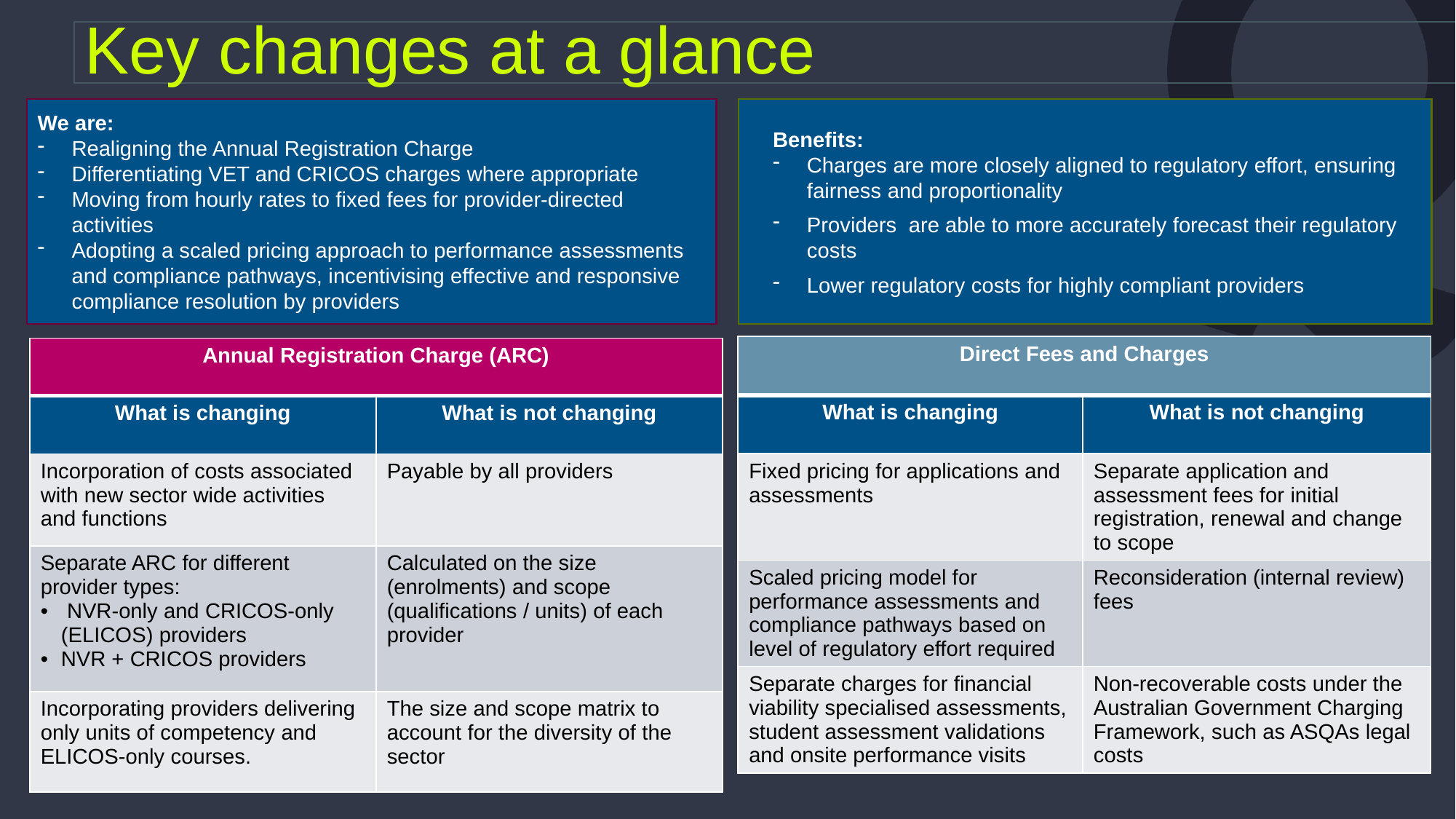

Key changes at a glance
We are:
Realigning the Annual Registration Charge
Differentiating VET and CRICOS charges where appropriate
Moving from hourly rates to fixed fees for provider-directed activities
Adopting a scaled pricing approach to performance assessments and compliance pathways, incentivising effective and responsive compliance resolution by providers
Benefits:
Charges are more closely aligned to regulatory effort, ensuring fairness and proportionality
Providers  are able to more accurately forecast their regulatory costs
Lower regulatory costs for highly compliant providers
| Direct Fees and Charges |  |
| --- | --- |
| What is changing | What is not changing |
| Fixed pricing for applications and assessments | Separate application and assessment fees for initial registration, renewal and change to scope |
| Scaled pricing model for performance assessments and compliance pathways based on level of regulatory effort required | Reconsideration (internal review) fees |
| Separate charges for financial viability specialised assessments, student assessment validations and onsite performance visits | Non-recoverable costs under the Australian Government Charging Framework, such as ASQAs legal costs |
| Annual Registration Charge (ARC) |  |
| --- | --- |
| What is changing | What is not changing |
| Incorporation of costs associated with new sector wide activities and functions | Payable by all providers |
| Separate ARC for different provider types: NVR-only and CRICOS-only (ELICOS) providers NVR + CRICOS providers | Calculated on the size (enrolments) and scope (qualifications / units) of each provider |
| Incorporating providers delivering only units of competency and ELICOS-only courses. | The size and scope matrix to account for the diversity of the sector |